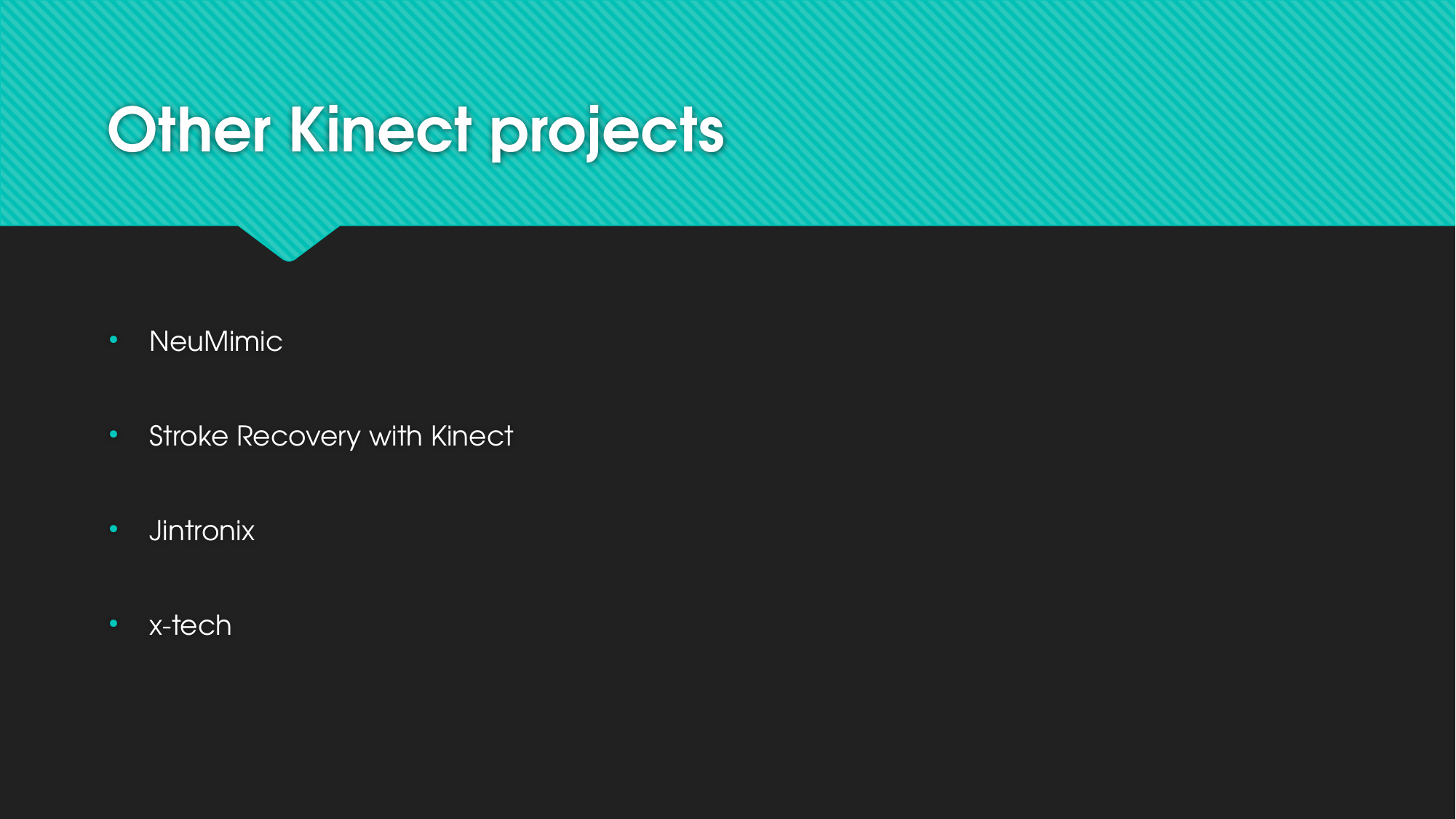

# Other Kinect projects
NeuMimic

Stroke Recovery with Kinect

Jintronix

x-tech